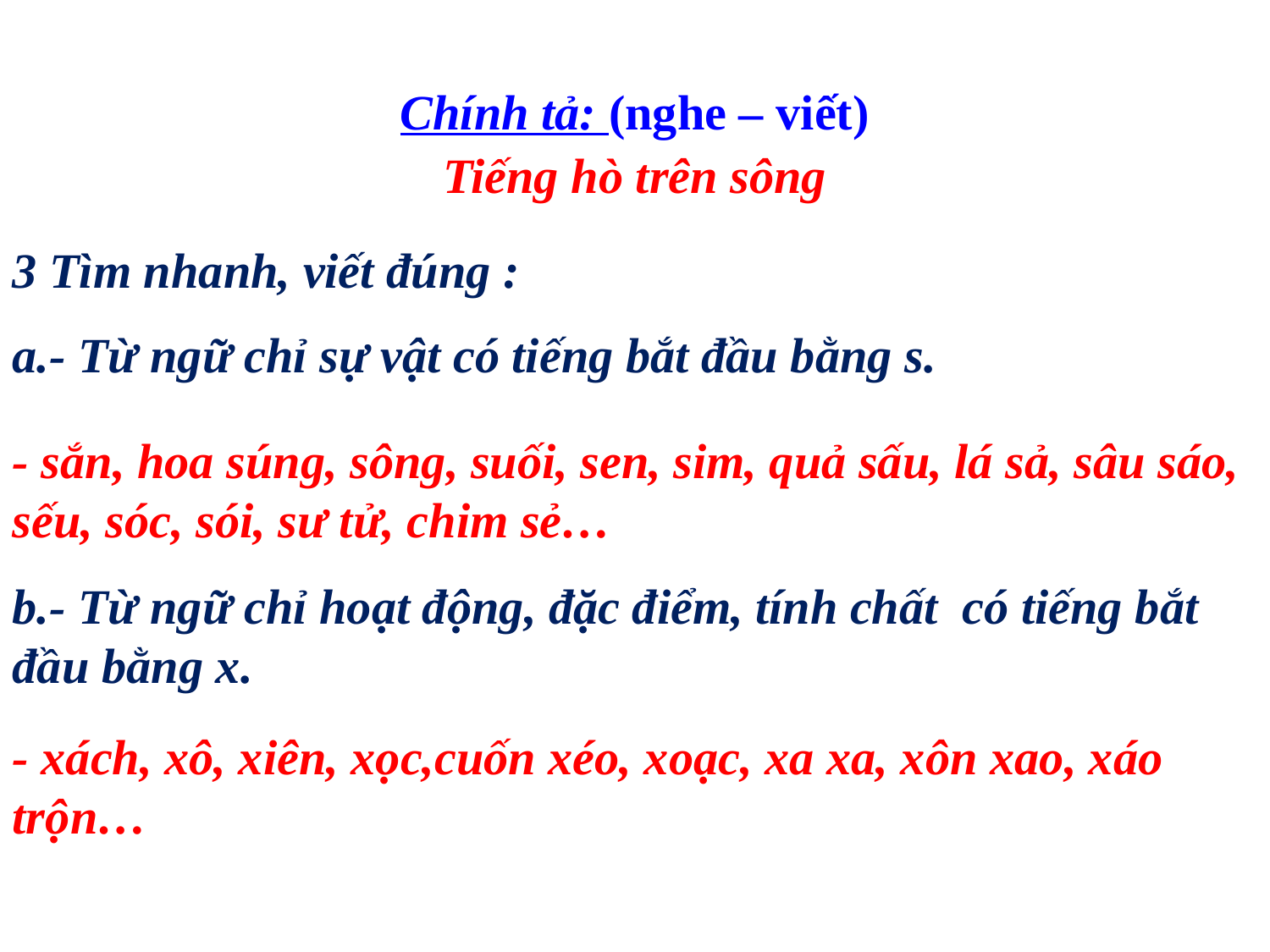

Chính tả: (nghe – viết)
Tiếng hò trên sông
3 Tìm nhanh, viết đúng :
a.- Từ ngữ chỉ sự vật có tiếng bắt đầu bằng s.

b.- Từ ngữ chỉ hoạt động, đặc điểm, tính chất  có tiếng bắt đầu bằng x.

- sắn, hoa súng, sông, suối, sen, sim, quả sấu, lá sả, sâu sáo, sếu, sóc, sói, sư tử, chim sẻ…
- xách, xô, xiên, xọc,cuốn xéo, xoạc, xa xa, xôn xao, xáo trộn…